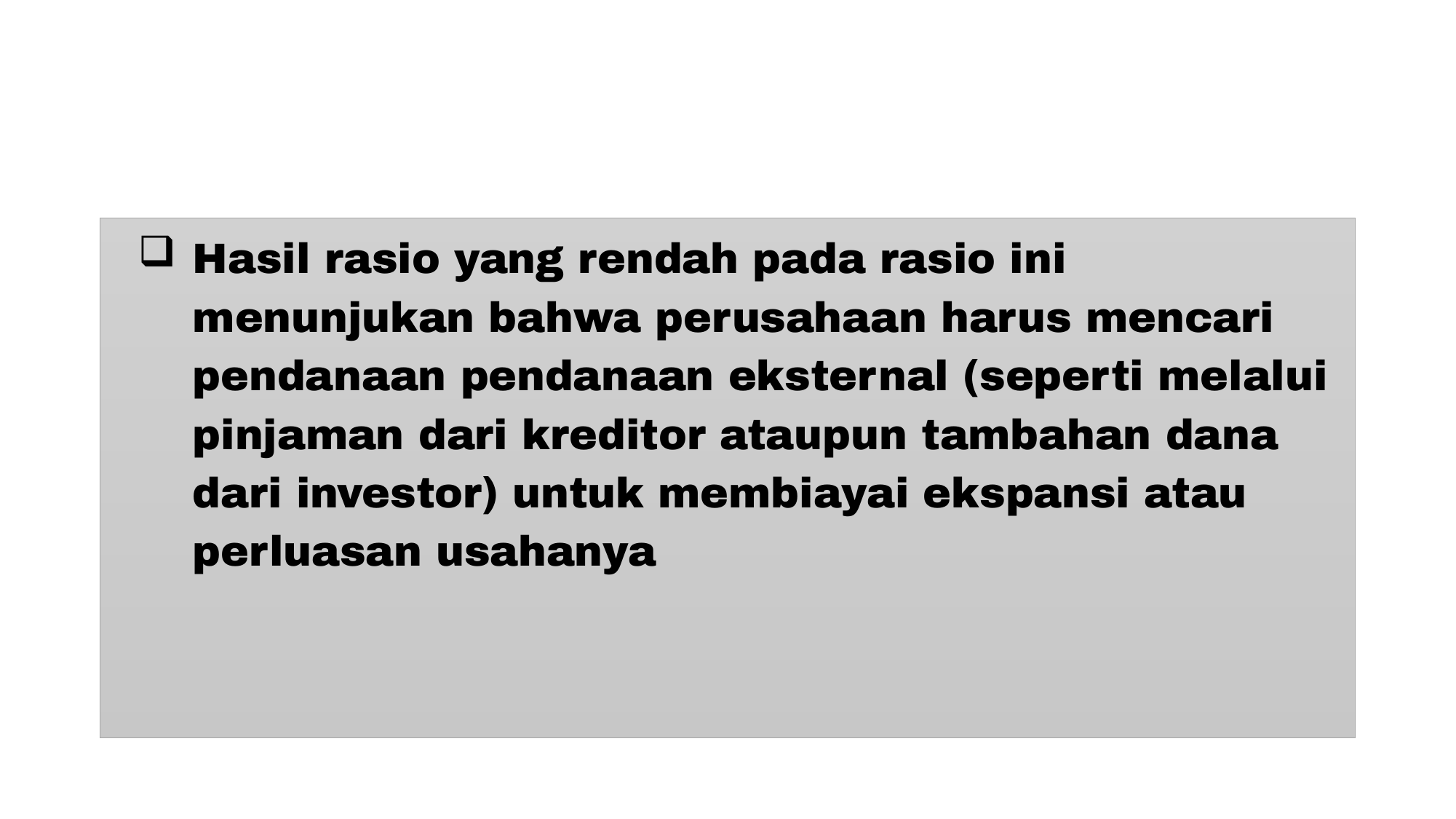

Hasil rasio yang rendah pada rasio ini menunjukan bahwa perusahaan harus mencari pendanaan pendanaan eksternal (seperti melalui pinjaman dari kreditor ataupun tambahan dana dari investor) untuk membiayai ekspansi atau perluasan usahanya